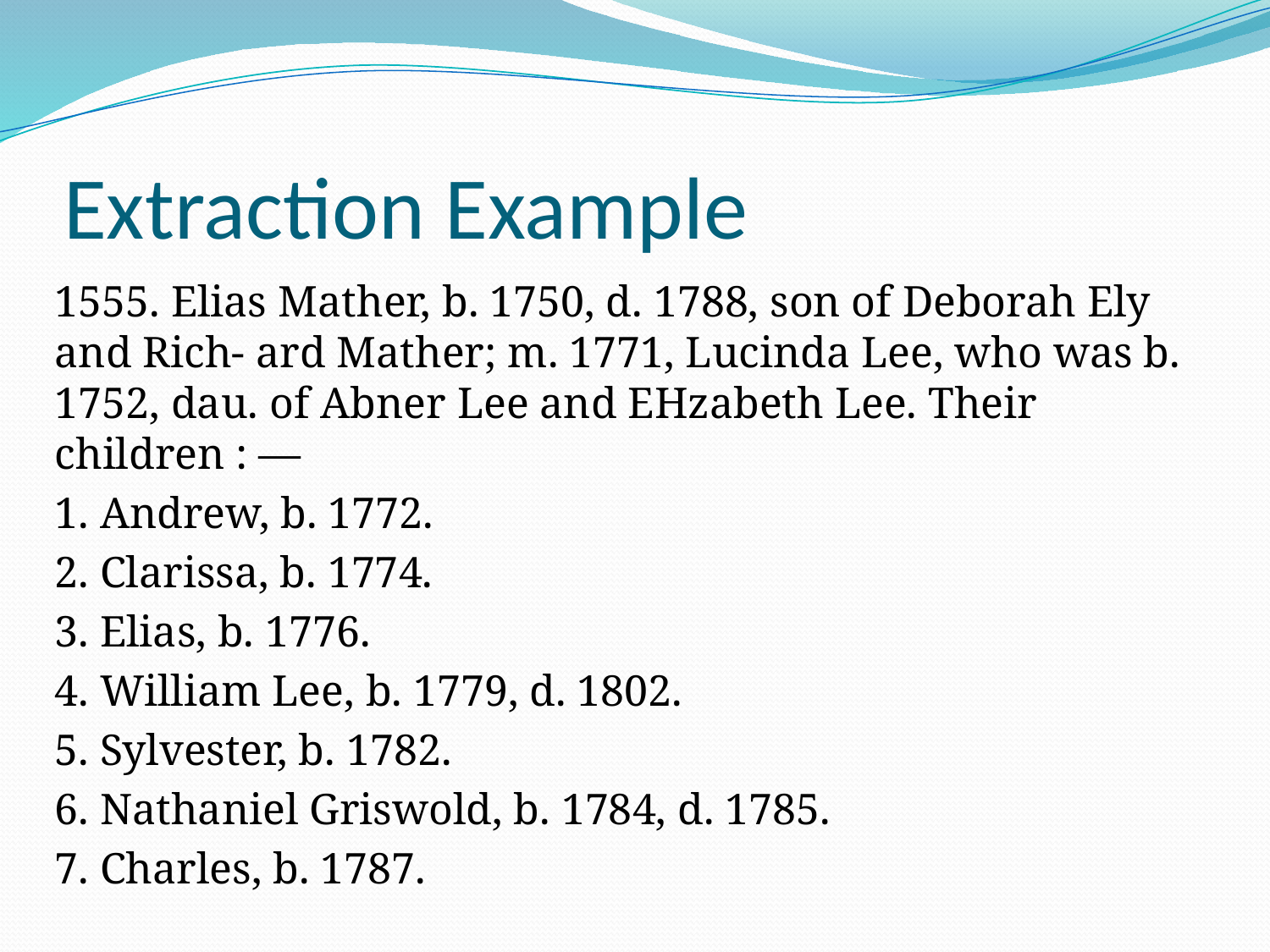

# Extraction Example
1555. Elias Mather, b. 1750, d. 1788, son of Deborah Ely and Rich- ard Mather; m. 1771, Lucinda Lee, who was b. 1752, dau. of Abner Lee and EHzabeth Lee. Their children : —
1. Andrew, b. 1772.
2. Clarissa, b. 1774.
3. Elias, b. 1776.
4. William Lee, b. 1779, d. 1802.
5. Sylvester, b. 1782.
6. Nathaniel Griswold, b. 1784, d. 1785.
7. Charles, b. 1787.